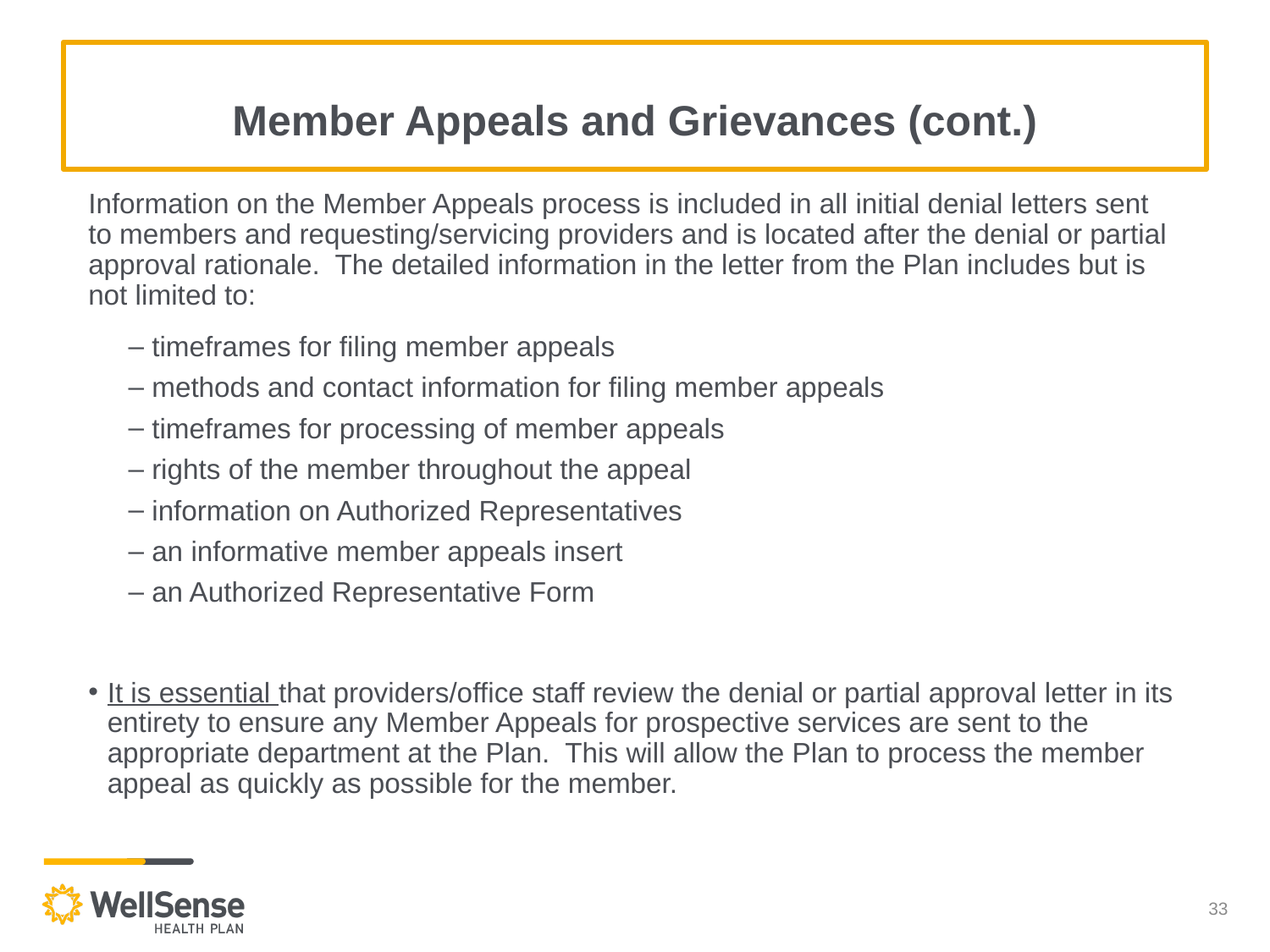

# Member Appeals and Grievances (cont.)
Information on the Member Appeals process is included in all initial denial letters sent to members and requesting/servicing providers and is located after the denial or partial approval rationale.  The detailed information in the letter from the Plan includes but is not limited to:
timeframes for filing member appeals
methods and contact information for filing member appeals
timeframes for processing of member appeals
rights of the member throughout the appeal
information on Authorized Representatives
an informative member appeals insert
an Authorized Representative Form

It is essential that providers/office staff review the denial or partial approval letter in its entirety to ensure any Member Appeals for prospective services are sent to the appropriate department at the Plan.  This will allow the Plan to process the member appeal as quickly as possible for the member.

33